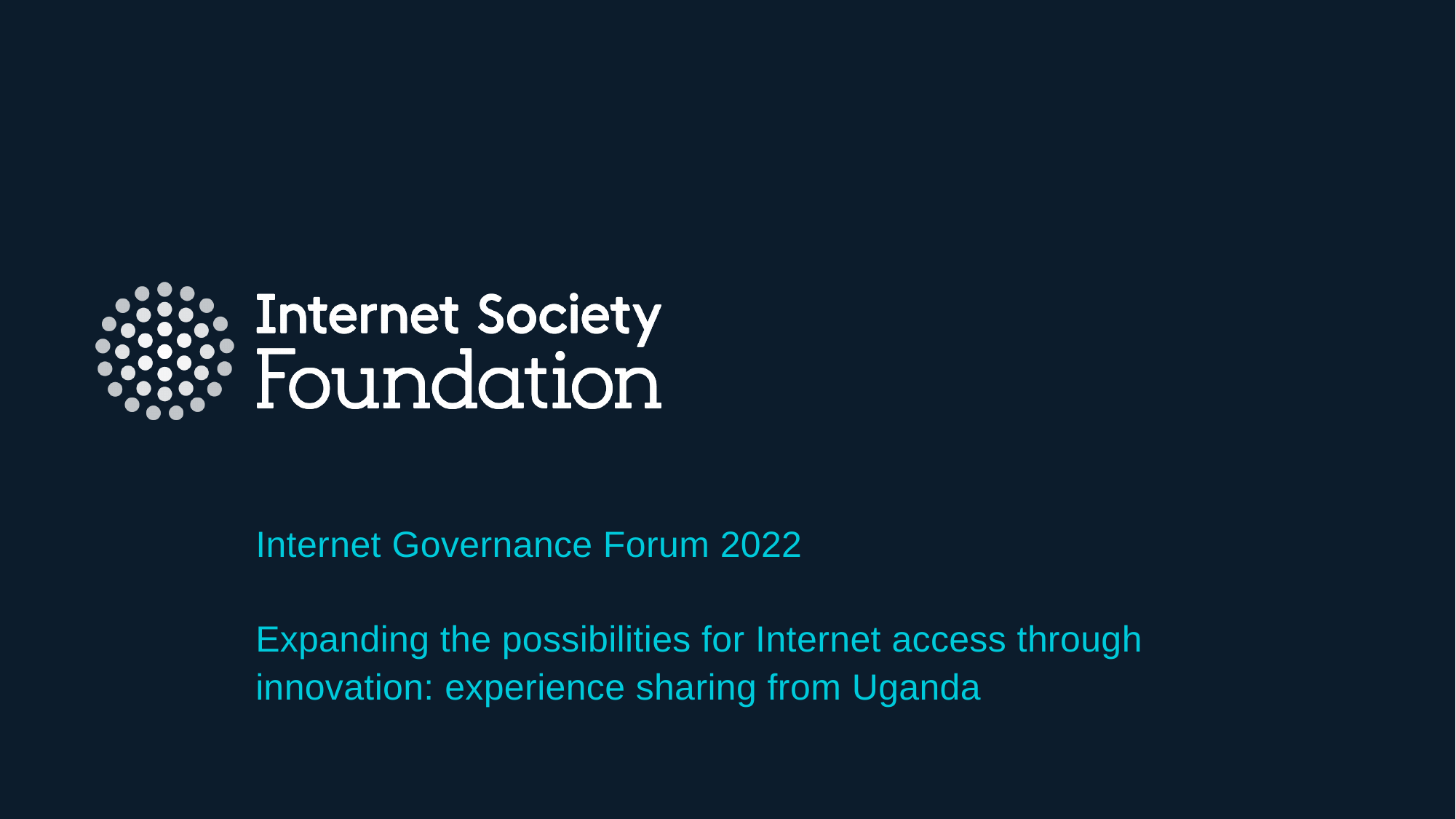

# Internet Governance Forum 2022 Expanding the possibilities for Internet access through innovation: experience sharing from Uganda